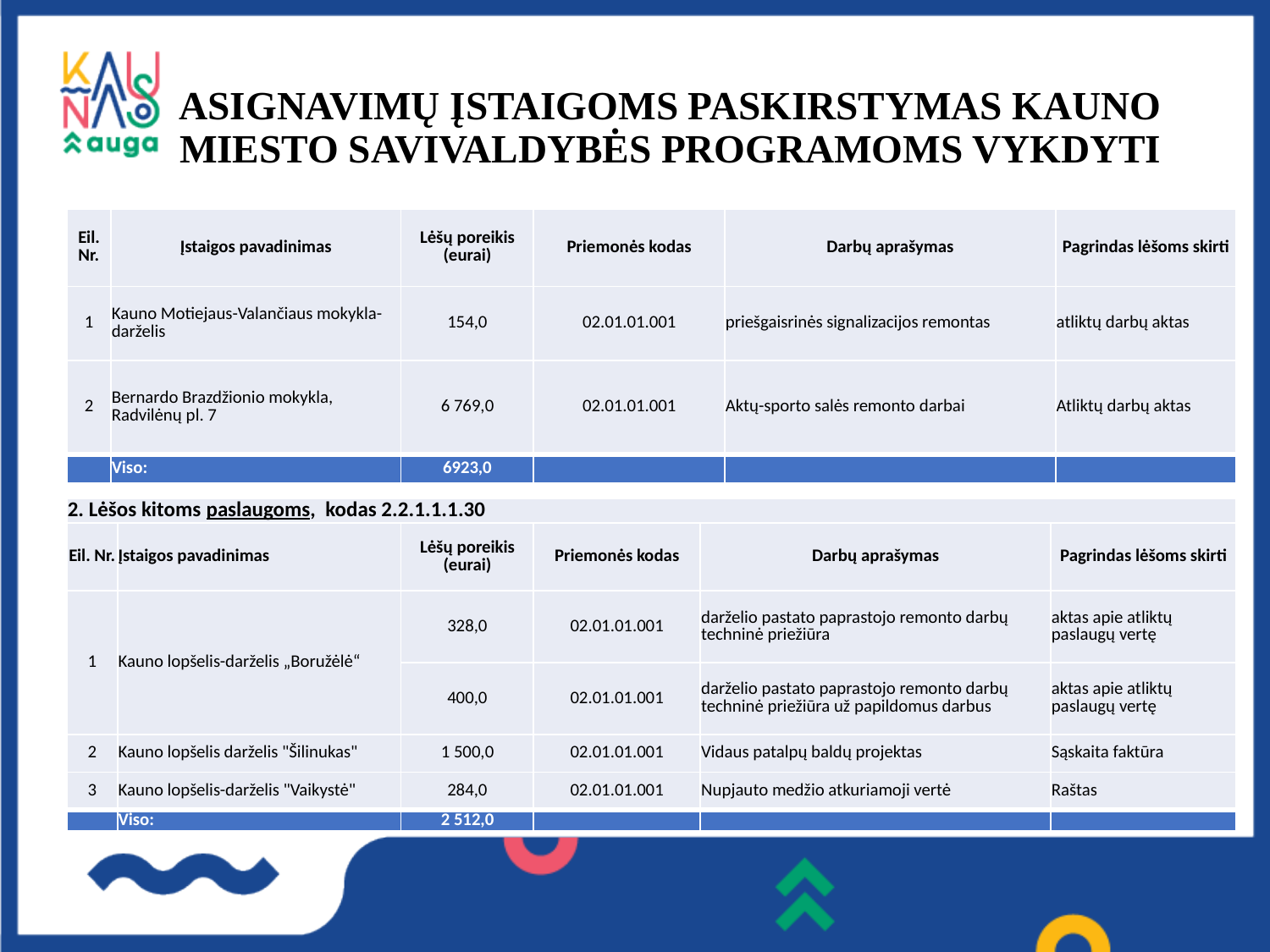

# ASIGNAVIMŲ ĮSTAIGOMS PASKIRSTYMAS KAUNO MIESTO SAVIVALDYBĖS PROGRAMOMS VYKDYTI
| Eil. Nr. | Įstaigos pavadinimas | Lėšų poreikis (eurai) | Priemonės kodas | Darbų aprašymas | Pagrindas lėšoms skirti |
| --- | --- | --- | --- | --- | --- |
| 1 | Kauno Motiejaus-Valančiaus mokykla-darželis | 154,0 | 02.01.01.001 | priešgaisrinės signalizacijos remontas | atliktų darbų aktas |
| 2 | Bernardo Brazdžionio mokykla, Radvilėnų pl. 7 | 6 769,0 | 02.01.01.001 | Aktų-sporto salės remonto darbai | Atliktų darbų aktas |
|  | Viso: | 6923,0 |  |  |  |
| 2. Lėšos kitoms paslaugoms, kodas 2.2.1.1.1.30 |  |  |  |  |  |
| --- | --- | --- | --- | --- | --- |
| Eil. Nr. | Įstaigos pavadinimas | Lėšų poreikis (eurai) | Priemonės kodas | Darbų aprašymas | Pagrindas lėšoms skirti |
| 1 | Kauno lopšelis-darželis „Boružėlė“ | 328,0 | 02.01.01.001 | darželio pastato paprastojo remonto darbų techninė priežiūra | aktas apie atliktų paslaugų vertę |
|  |  | 400,0 | 02.01.01.001 | darželio pastato paprastojo remonto darbų techninė priežiūra už papildomus darbus | aktas apie atliktų paslaugų vertę |
| 2 | Kauno lopšelis darželis "Šilinukas" | 1 500,0 | 02.01.01.001 | Vidaus patalpų baldų projektas | Sąskaita faktūra |
| 3 | Kauno lopšelis-darželis "Vaikystė" | 284,0 | 02.01.01.001 | Nupjauto medžio atkuriamoji vertė | Raštas |
|  | Viso: | 2 512,0 |  |  |  |